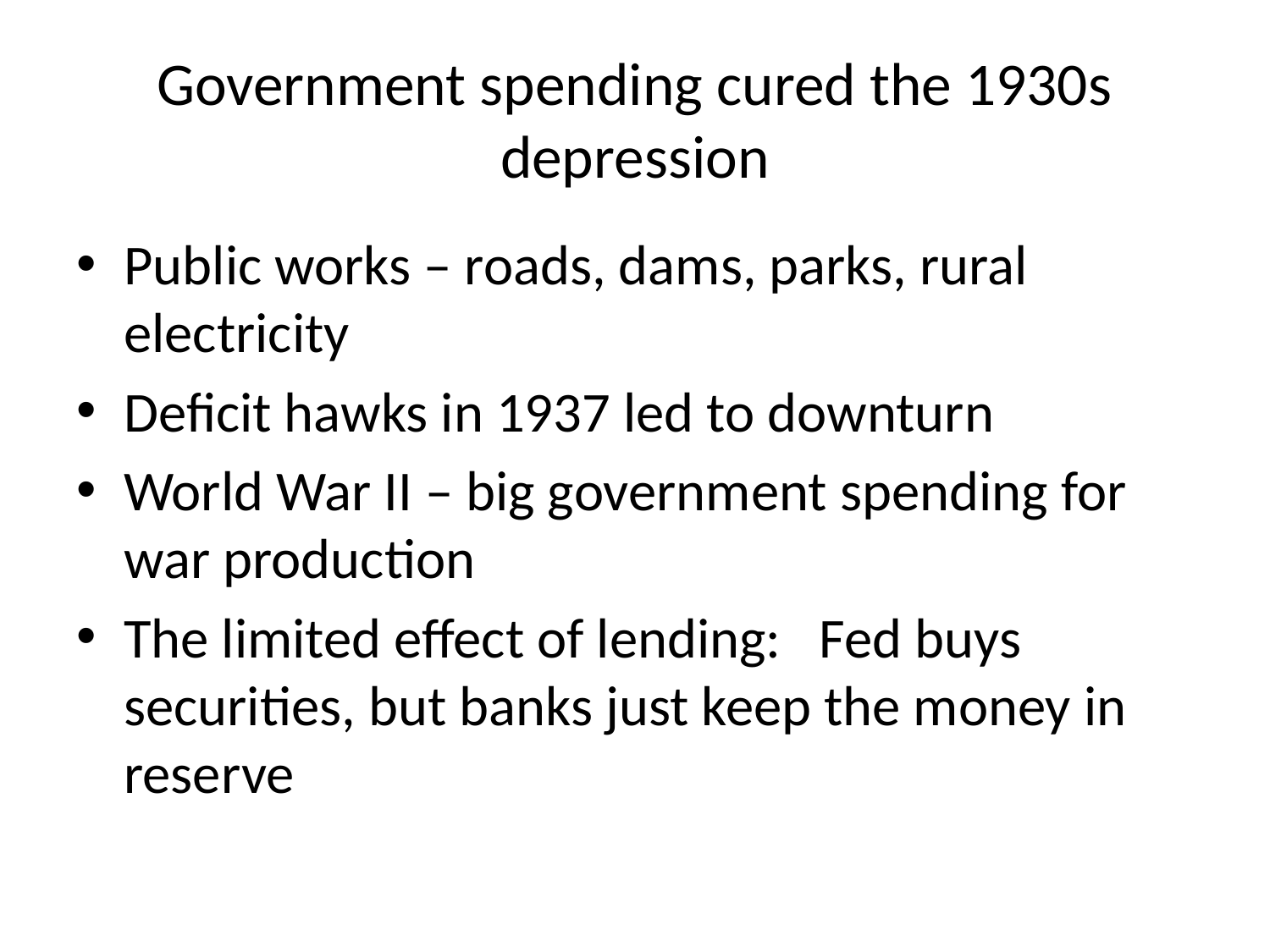

# Government spending cured the 1930s depression
Public works – roads, dams, parks, rural electricity
Deficit hawks in 1937 led to downturn
World War II – big government spending for war production
The limited effect of lending:   Fed buys securities, but banks just keep the money in reserve